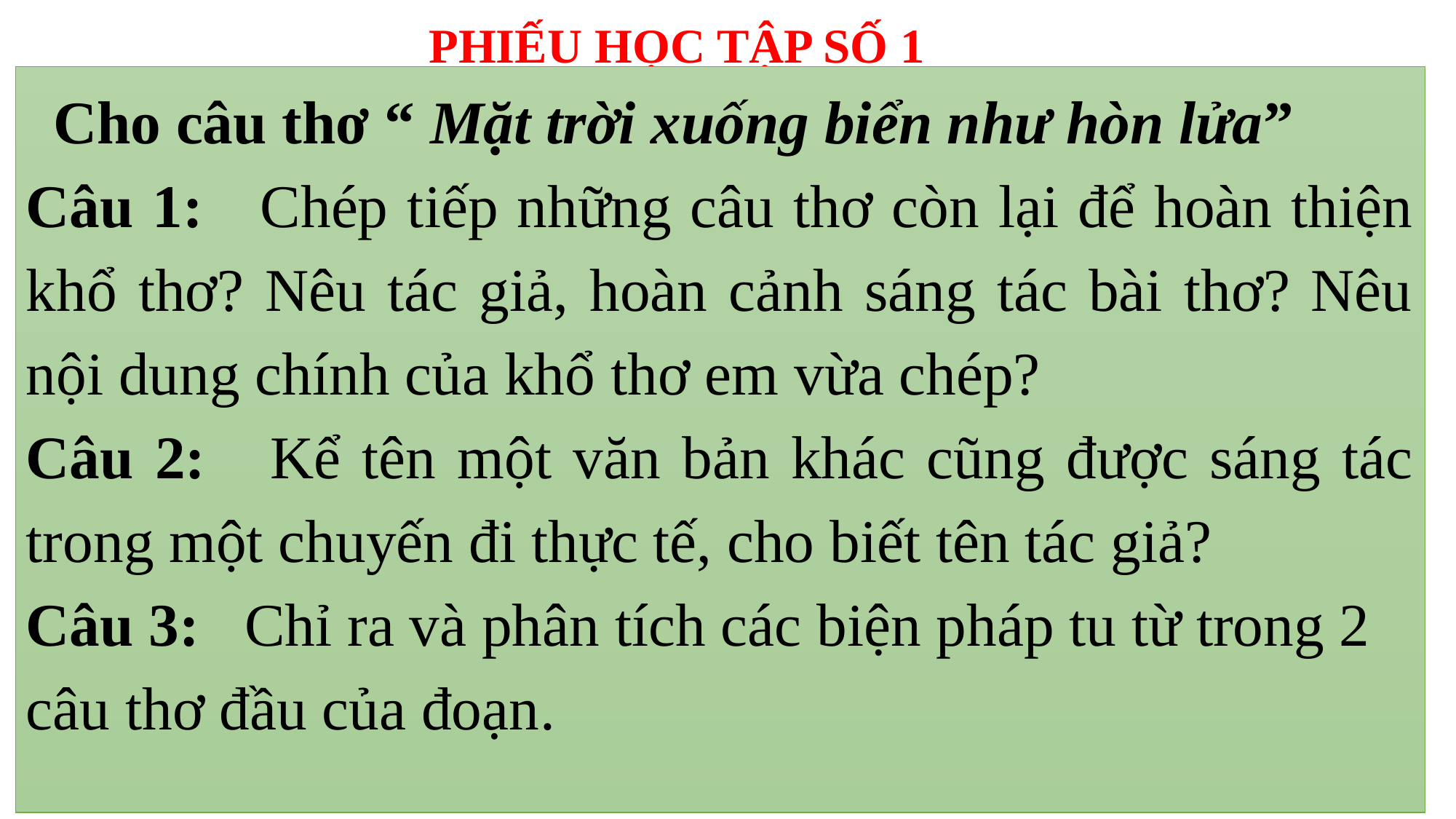

PHIẾU HỌC TẬP SỐ 1
Cho câu thơ “ Mặt trời xuống biển như hòn lửa”
Câu 1:   Chép tiếp những câu thơ còn lại để hoàn thiện khổ thơ? Nêu tác giả, hoàn cảnh sáng tác bài thơ? Nêu nội dung chính của khổ thơ em vừa chép?
Câu 2:   Kể tên một văn bản khác cũng được sáng tác trong một chuyến đi thực tế, cho biết tên tác giả?
Câu 3:   Chỉ ra và phân tích các biện pháp tu từ trong 2 câu thơ đầu của đoạn.